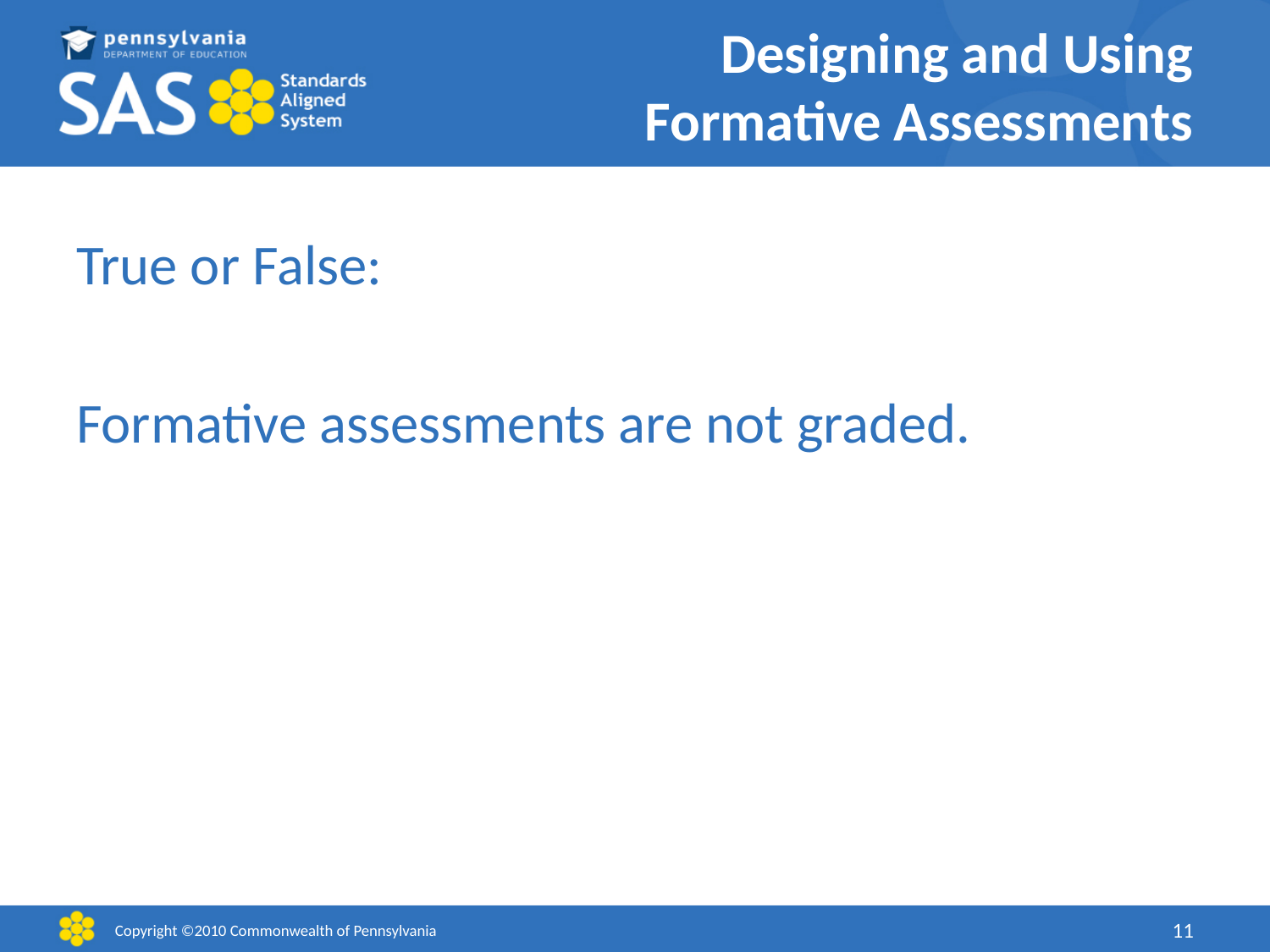

# Designing and Using Formative Assessments
True or False:

Formative assessments are not graded.
Copyright ©2010 Commonwealth of Pennsylvania
11